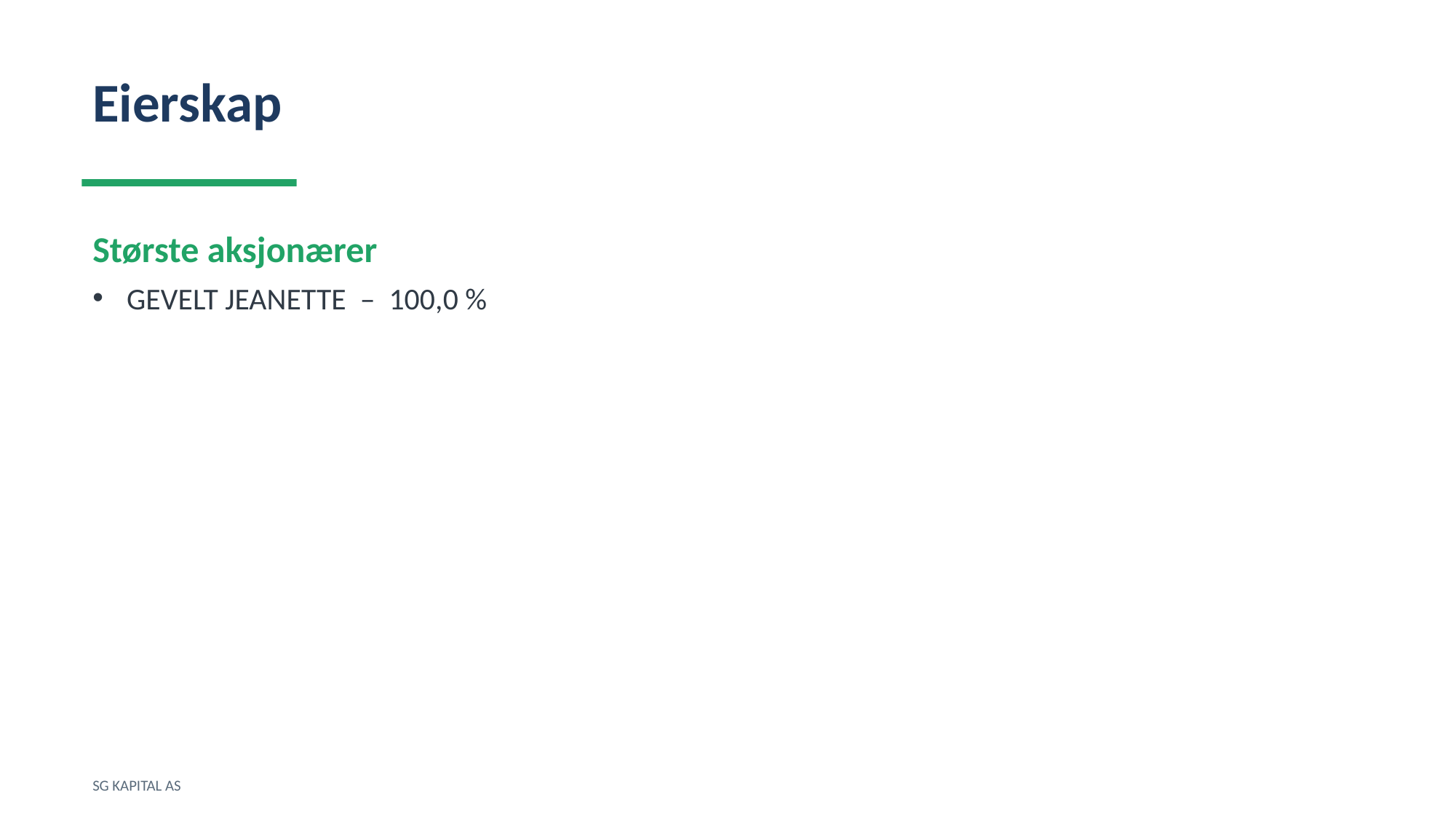

Eierskap

Største aksjonærer
GEVELT JEANETTE  –  100,0 %
SG KAPITAL AS